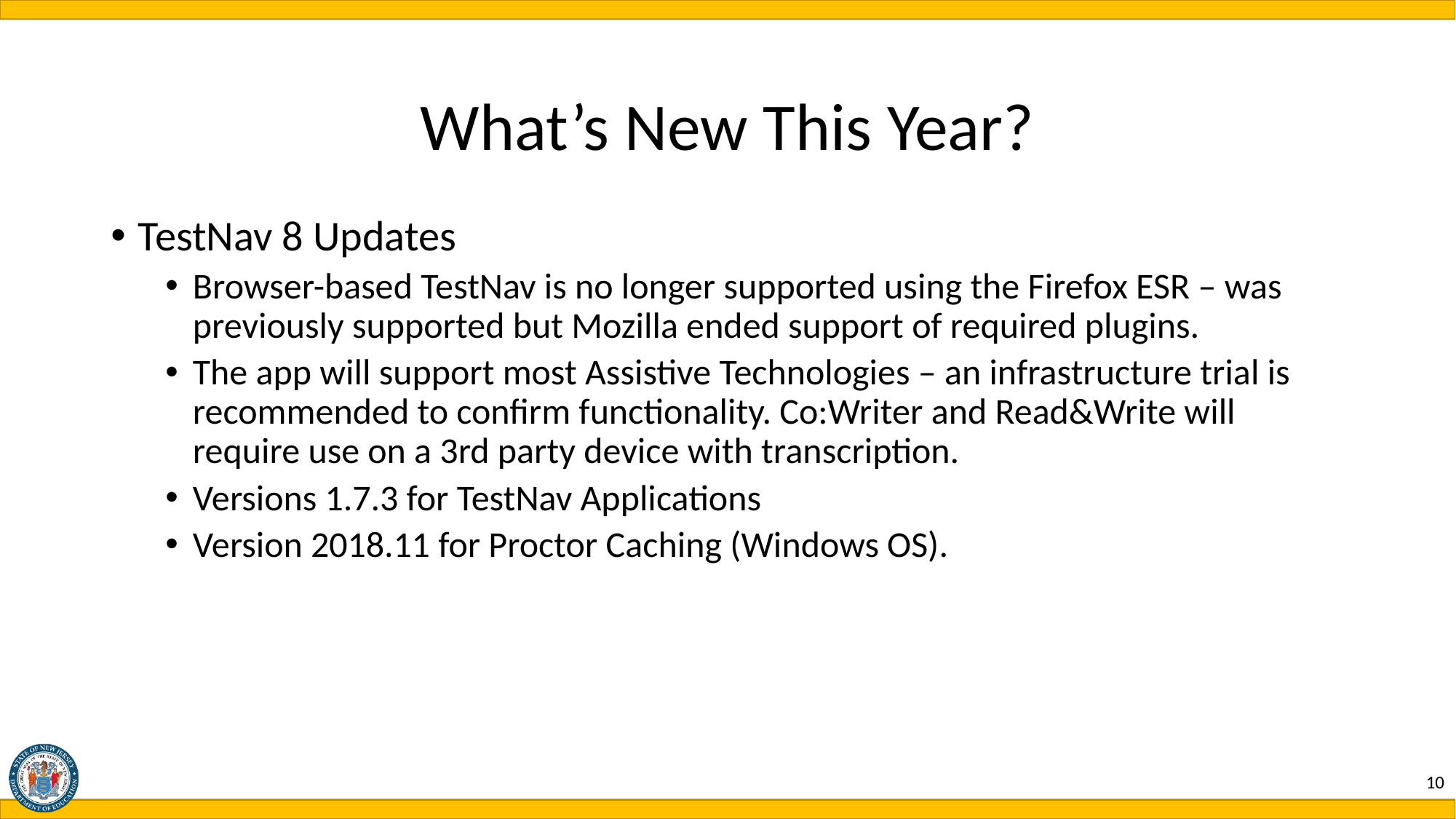

# What’s New This Year?
TestNav 8 Updates
Browser-based TestNav is no longer supported using the Firefox ESR – was previously supported but Mozilla ended support of required plugins.
The app will support most Assistive Technologies – an infrastructure trial is recommended to confirm functionality. Co:Writer and Read&Write will require use on a 3rd party device with transcription.
Versions 1.7.3 for TestNav Applications
Version 2018.11 for Proctor Caching (Windows OS).

10